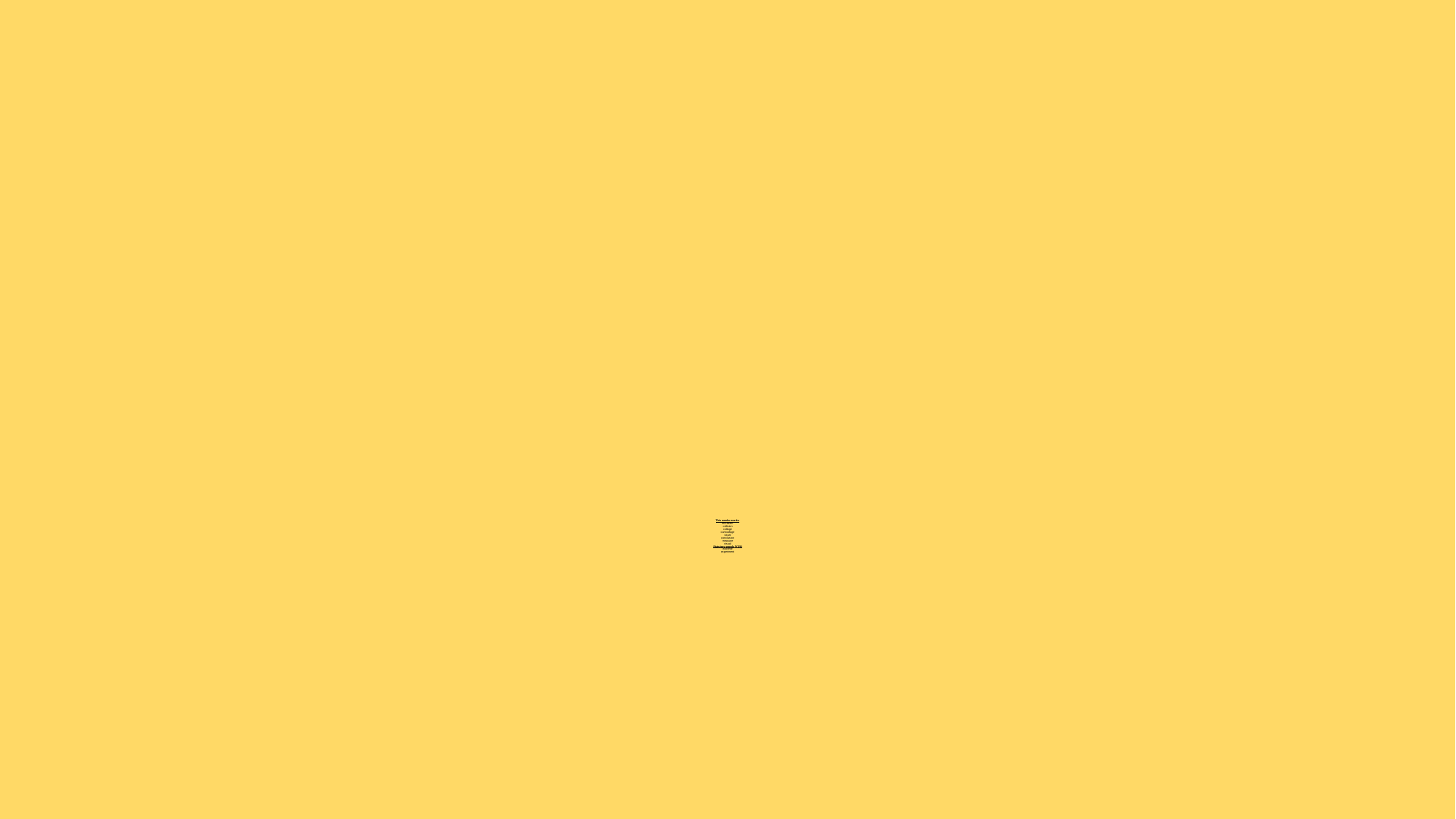

# This weeks words: occasion collision collage camouflage usual conclusion measure visual Statutory words (Y3/4) extreme experiment